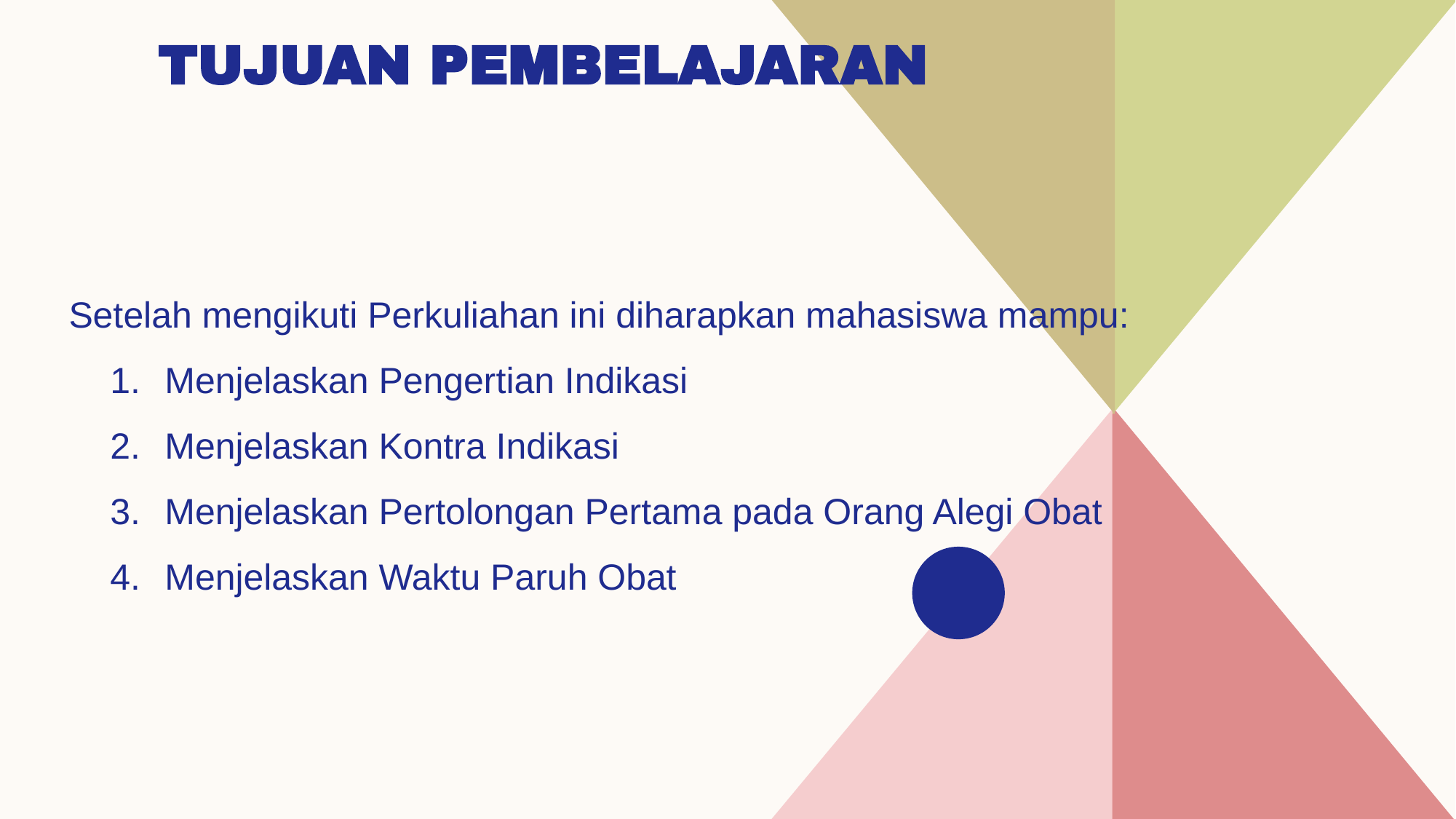

# Tujuan pembelajaran
Setelah mengikuti Perkuliahan ini diharapkan mahasiswa mampu:
Menjelaskan Pengertian Indikasi
Menjelaskan Kontra Indikasi
Menjelaskan Pertolongan Pertama pada Orang Alegi Obat
Menjelaskan Waktu Paruh Obat